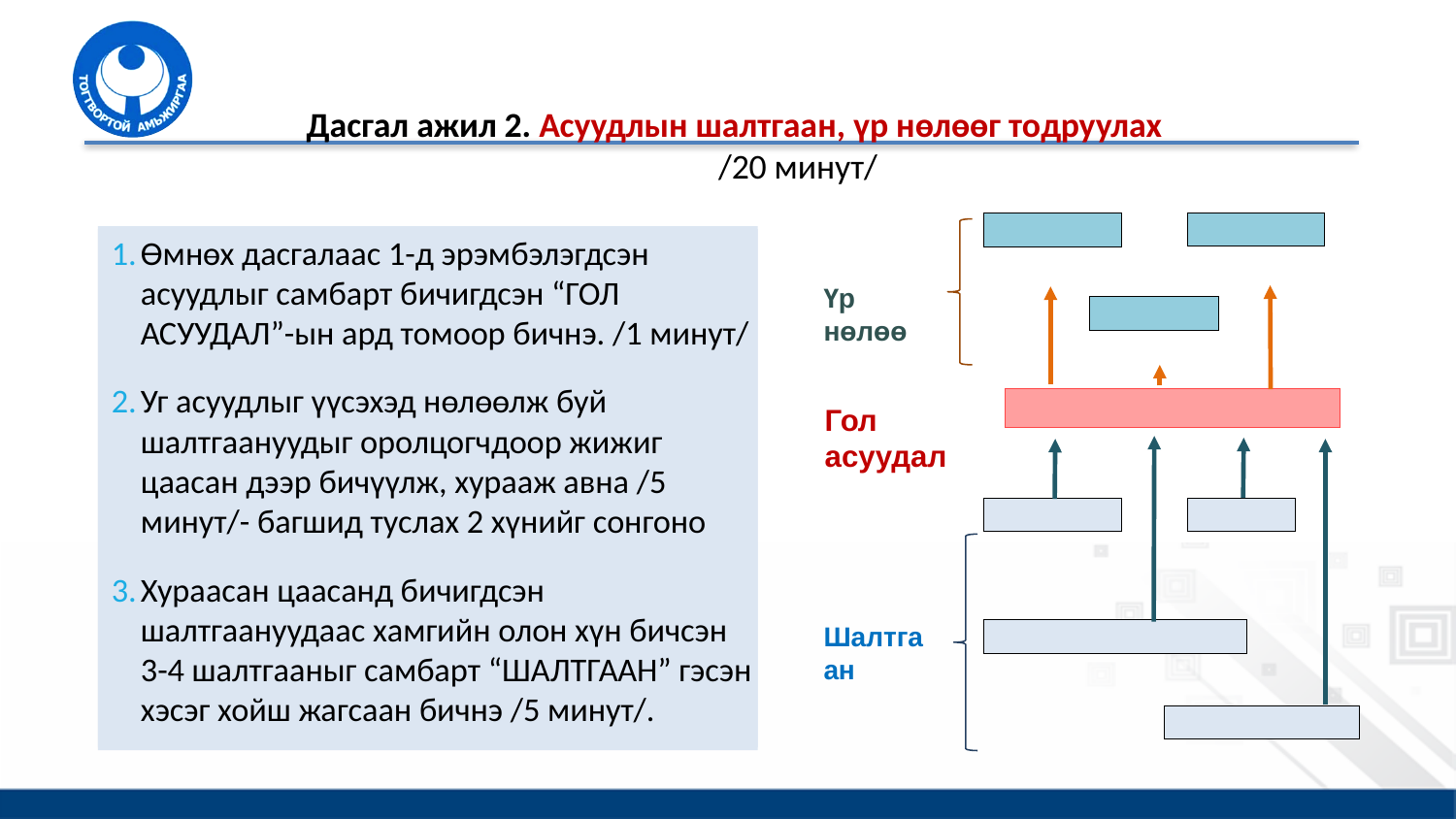

# Дасгал ажил 2. Асуудлын шалтгаан, үр нөлөөг тодруулах /20 минут/

Үр нөлөө

Шалтгаан

Гол асуудал
Өмнөх дасгалаас 1-д эрэмбэлэгдсэн асуудлыг самбарт бичигдсэн “ГОЛ АСУУДАЛ”-ын ард томоор бичнэ. /1 минут/
Уг асуудлыг үүсэхэд нөлөөлж буй шалтгаануудыг оролцогчдоор жижиг цаасан дээр бичүүлж, хурааж авна /5 минут/- багшид туслах 2 хүнийг сонгоно
Хураасан цаасанд бичигдсэн шалтгаануудаас хамгийн олон хүн бичсэн 3-4 шалтгааныг самбарт “ШАЛТГААН” гэсэн хэсэг хойш жагсаан бичнэ /5 минут/.
Өмнөх дасгалаас 1-д эрэмбэлэгдсэн асуудлыг самбарт бичигдсэн “ГОЛ АСУУДАЛ”-ын ард томоор бичнэ. /1 минут/
Уг асуудлыг үүсэхэд нөлөөлж буй шалтгаануудыг оролцогчдоор жижиг цаасан дээр бичүүлж, хурааж авна /5 минут/- багшид туслах 2 хүнийг сонгоно
Хураасан цаасанд бичигдсэн шалтгаануудаас хамгийн олон хүн бичсэн 3-4 шалтгааныг самбарт “ШАЛТГААН” гэсэн хэсэг хойш жагсаан бичнэ /5 минут/
48